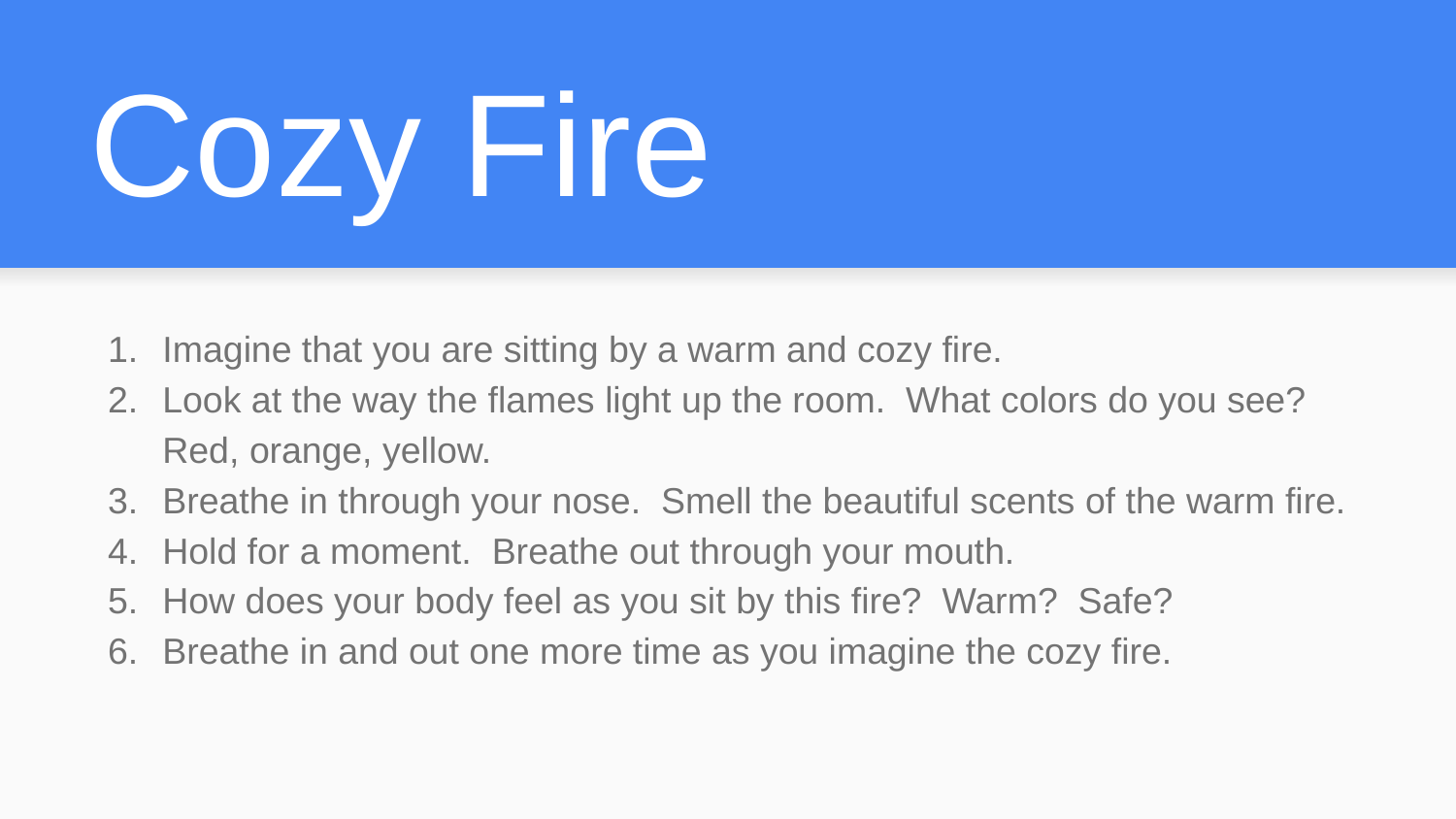

# Cozy Fire
Imagine that you are sitting by a warm and cozy fire.
Look at the way the flames light up the room.  What colors do you see?  Red, orange, yellow.
Breathe in through your nose.  Smell the beautiful scents of the warm fire.
Hold for a moment.  Breathe out through your mouth.
How does your body feel as you sit by this fire?  Warm?  Safe?
Breathe in and out one more time as you imagine the cozy fire.